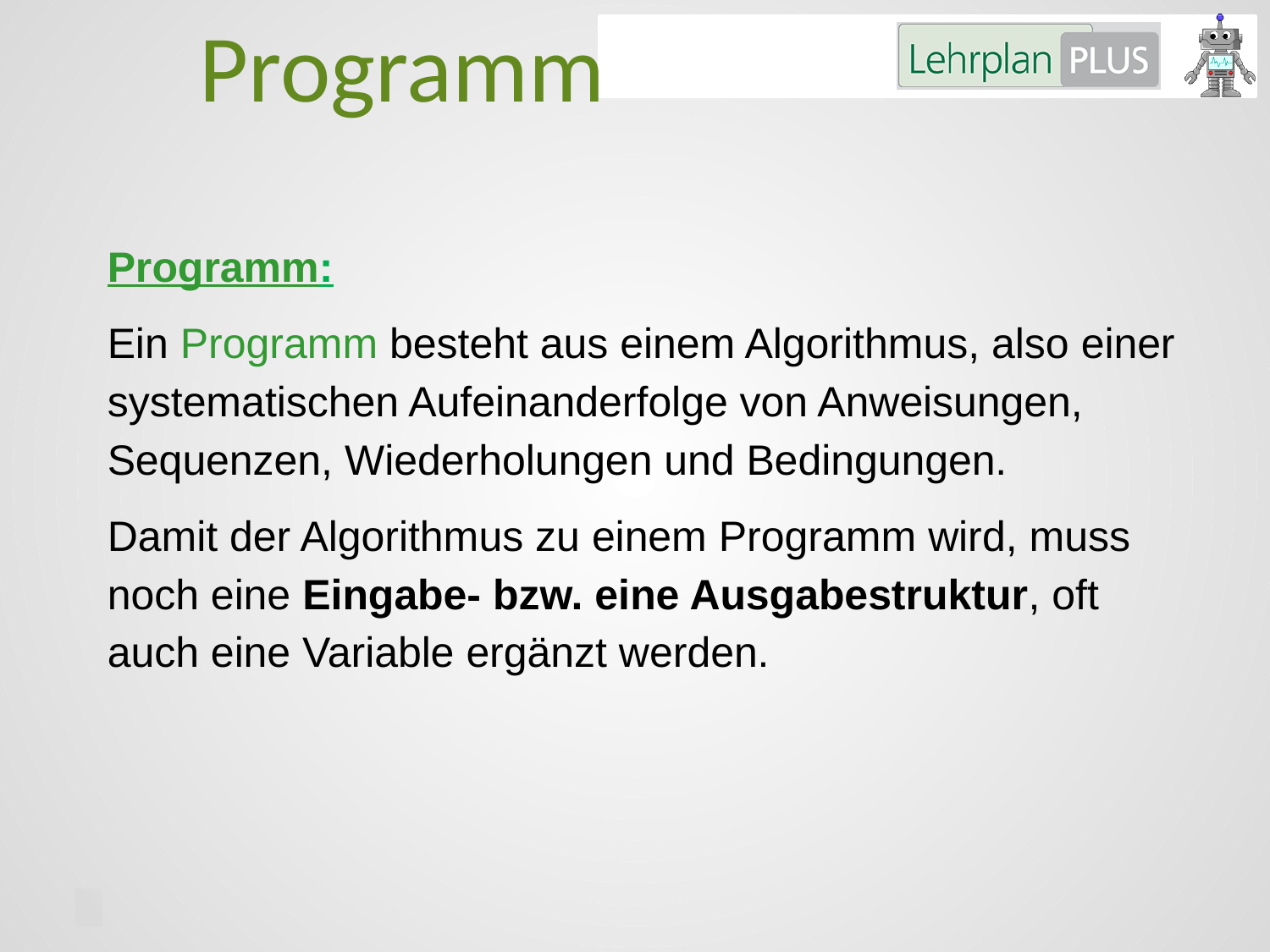

Programm
Programm:
Ein Programm besteht aus einem Algorithmus, also einer systematischen Aufeinanderfolge von Anweisungen, Sequenzen, Wiederholungen und Bedingungen.
Damit der Algorithmus zu einem Programm wird, muss noch eine Eingabe- bzw. eine Ausgabestruktur, oft auch eine Variable ergänzt werden.